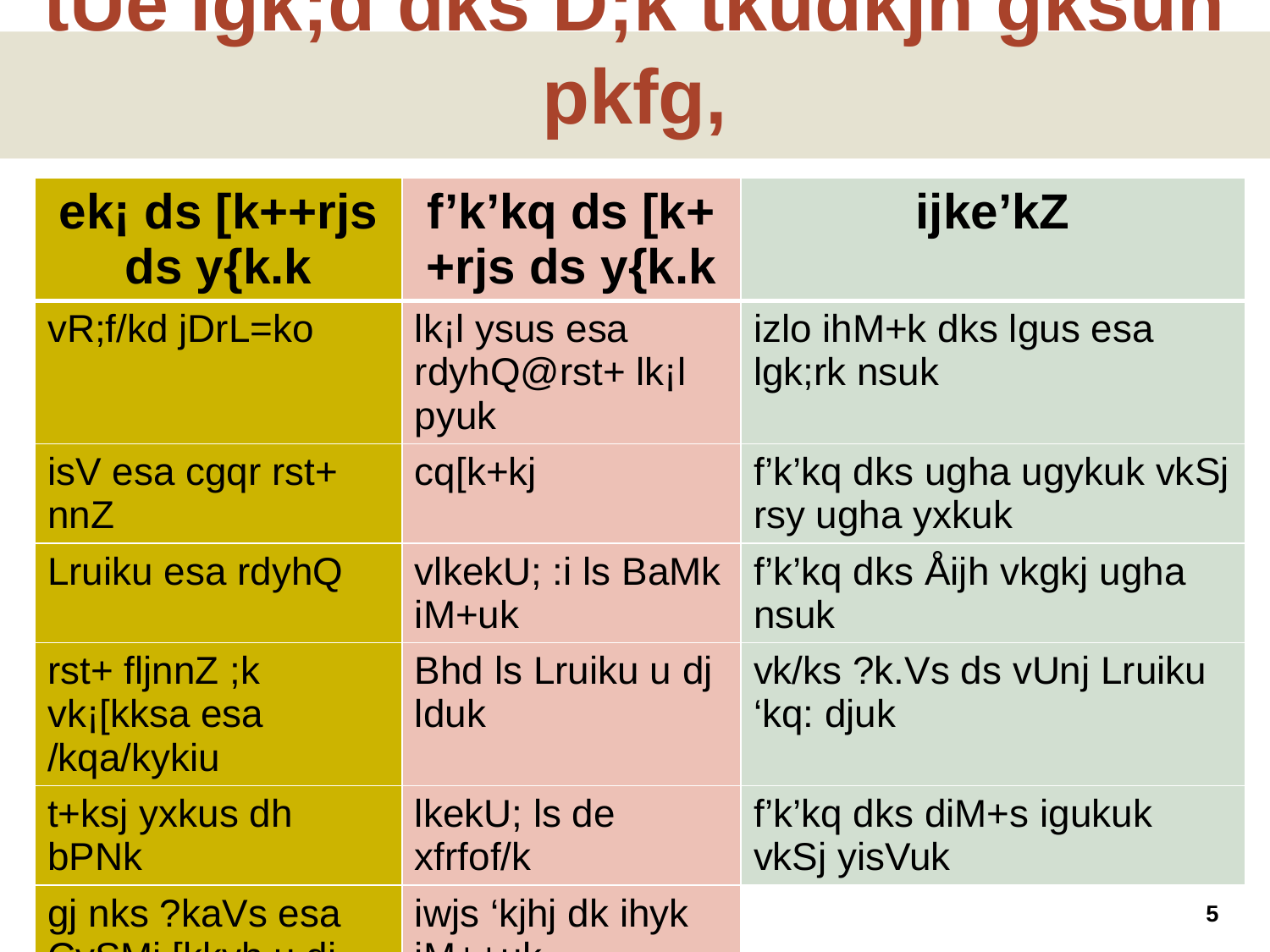

# tUe lgk;d dks D;k tkudkjh gksuh pkfg,
| ek¡ ds [k++rjs ds y{k.k | f’k’kq ds [k++rjs ds y{k.k | ijke’kZ |
| --- | --- | --- |
| vR;f/kd jDrL=ko | lk¡l ysus esa rdyhQ@rst+ lk¡l pyuk | izlo ihM+k dks lgus esa lgk;rk nsuk |
| isV esa cgqr rst+ nnZ | cq[k+kj | f’k’kq dks ugha ugykuk vkSj rsy ugha yxkuk |
| Lruiku esa rdyhQ | vlkekU; :i ls BaMk iM+uk | f’k’kq dks Åijh vkgkj ugha nsuk |
| rst+ fljnnZ ;k vk¡[kksa esa /kqa/kykiu | Bhd ls Lruiku u dj lduk | vk/ks ?k.Vs ds vUnj Lruiku ‘kq: djuk |
| t+ksj yxkus dh bPNk | lkekU; ls de xfrfof/k | f’k’kq dks diM+s igukuk vkSj yisVuk |
| gj nks ?kaVs esa CySMj [kkyh u dj ikuk | iwjs ‘kjhj dk ihyk iM++uk |  |
| cq[kkj ;k BaM yxuk |  |  |
| cncwnkj jDrL=ko |  |  |
5